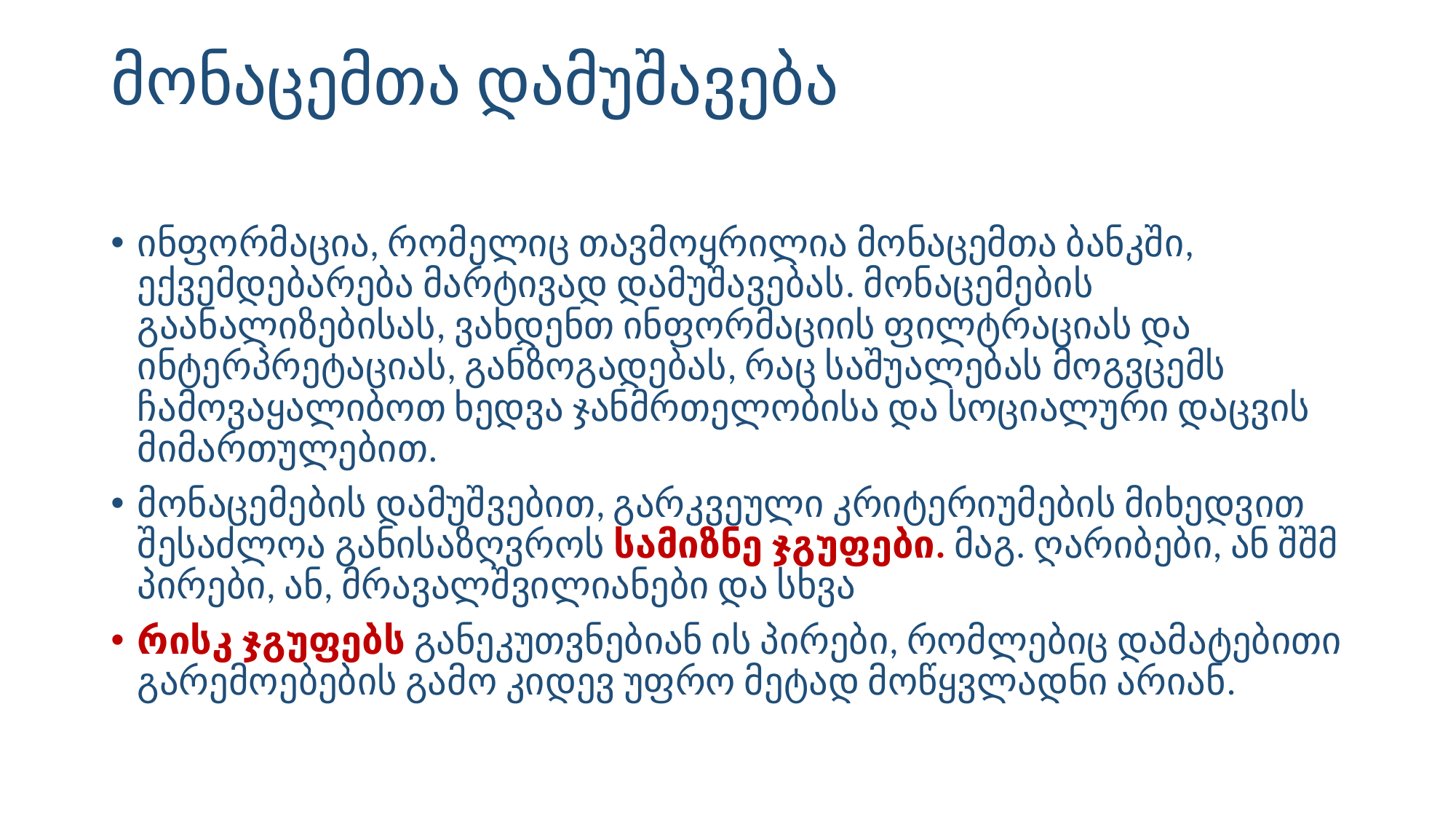

# მონაცემთა დამუშავება
ინფორმაცია, რომელიც თავმოყრილია მონაცემთა ბანკში, ექვემდებარება მარტივად დამუშავებას. მონაცემების გაანალიზებისას, ვახდენთ ინფორმაციის ფილტრაციას და ინტერპრეტაციას, განზოგადებას, რაც საშუალებას მოგვცემს ჩამოვაყალიბოთ ხედვა ჯანმრთელობისა და სოციალური დაცვის მიმართულებით.
მონაცემების დამუშვებით, გარკვეული კრიტერიუმების მიხედვით შესაძლოა განისაზღვროს სამიზნე ჯგუფები. მაგ. ღარიბები, ან შშმ პირები, ან, მრავალშვილიანები და სხვა
რისკ ჯგუფებს განეკუთვნებიან ის პირები, რომლებიც დამატებითი გარემოებების გამო კიდევ უფრო მეტად მოწყვლადნი არიან.